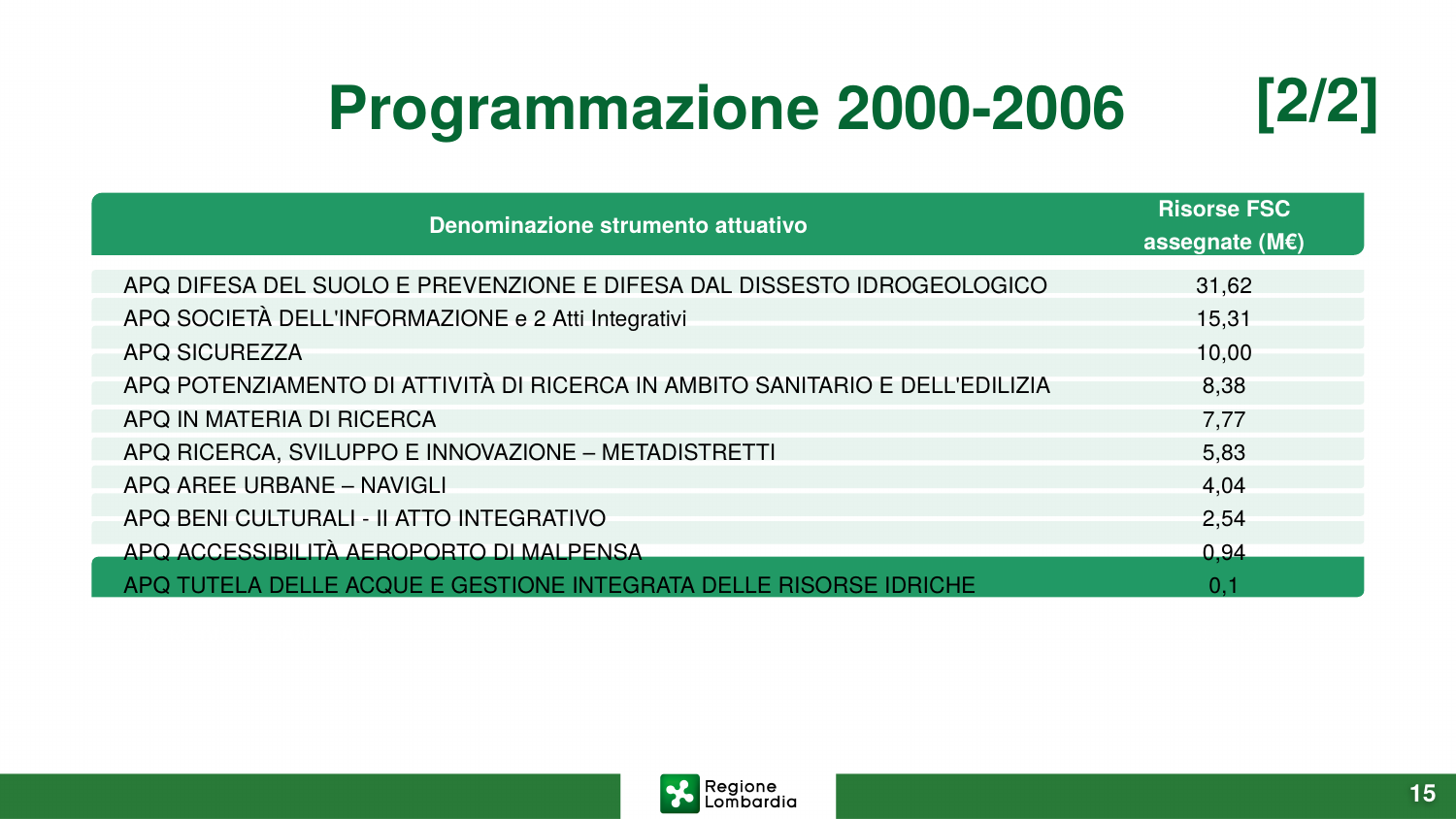

# Programmazione 2000-2006
[2/2]
| Denominazione strumento attuativo | Risorse FSC assegnate (M€) |
| --- | --- |
| APQ DIFESA DEL SUOLO E PREVENZIONE E DIFESA DAL DISSESTO IDROGEOLOGICO | 31,62 |
| APQ SOCIETÀ DELL'INFORMAZIONE e 2 Atti Integrativi | 15,31 |
| APQ SICUREZZA | 10,00 |
| APQ POTENZIAMENTO DI ATTIVITÀ DI RICERCA IN AMBITO SANITARIO E DELL'EDILIZIA | 8,38 |
| APQ IN MATERIA DI RICERCA | 7,77 |
| APQ RICERCA, SVILUPPO E INNOVAZIONE – METADISTRETTI | 5,83 |
| APQ AREE URBANE – NAVIGLI | 4,04 |
| APQ BENI CULTURALI - II ATTO INTEGRATIVO | 2,54 |
| APQ ACCESSIBILITÀ AEROPORTO DI MALPENSA | 0,94 |
| APQ TUTELA DELLE ACQUE E GESTIONE INTEGRATA DELLE RISORSE IDRICHE | 0,1 |
| Totale Intesa 2000-2006 | 356,48 |